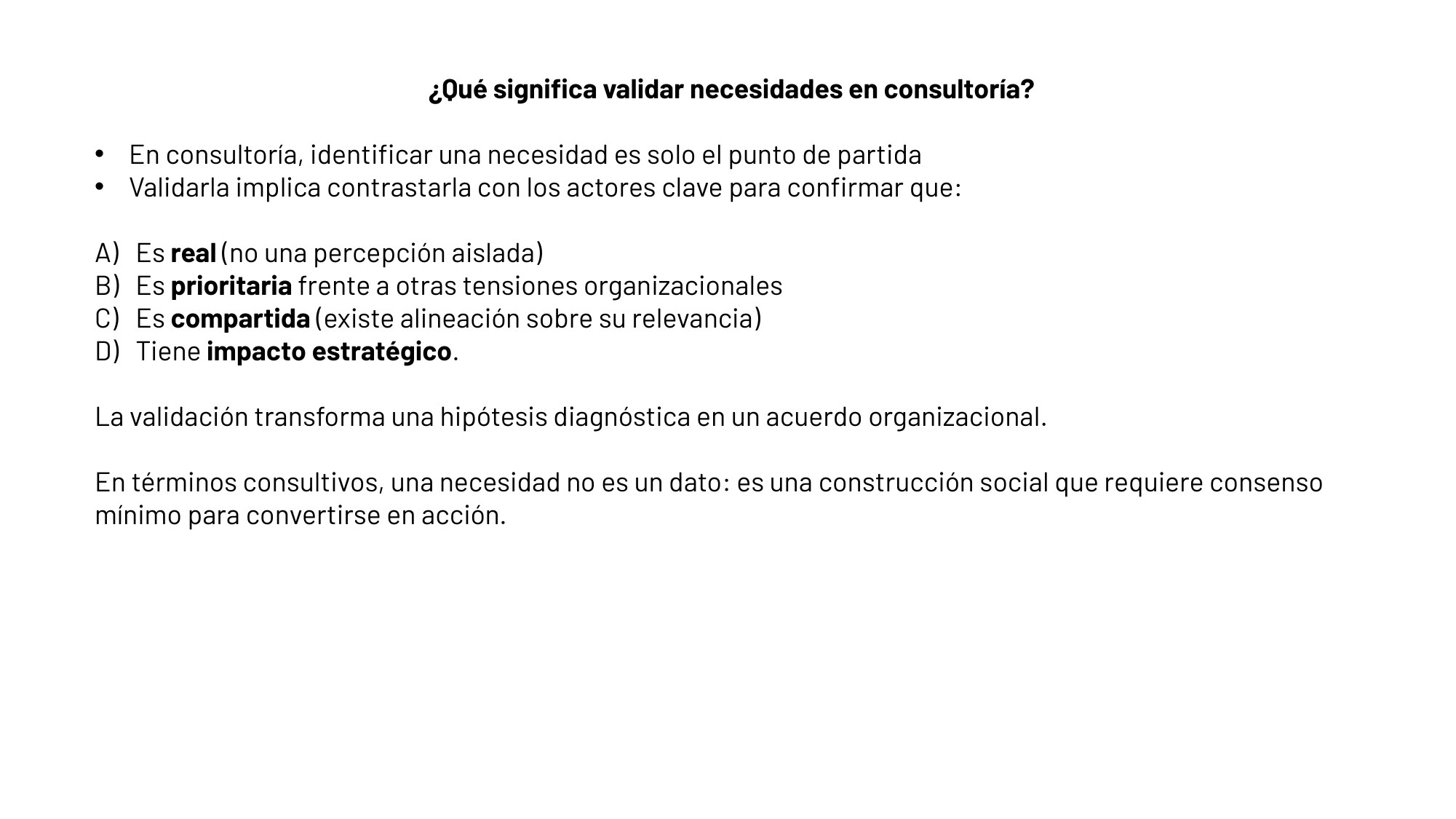

¿Qué significa validar necesidades en consultoría?

En consultoría, identificar una necesidad es solo el punto de partida
Validarla implica contrastarla con los actores clave para confirmar que:

Es real (no una percepción aislada)
Es prioritaria frente a otras tensiones organizacionales
Es compartida (existe alineación sobre su relevancia)
Tiene impacto estratégico.

La validación transforma una hipótesis diagnóstica en un acuerdo organizacional.

En términos consultivos, una necesidad no es un dato: es una construcción social que requiere consenso mínimo para convertirse en acción.